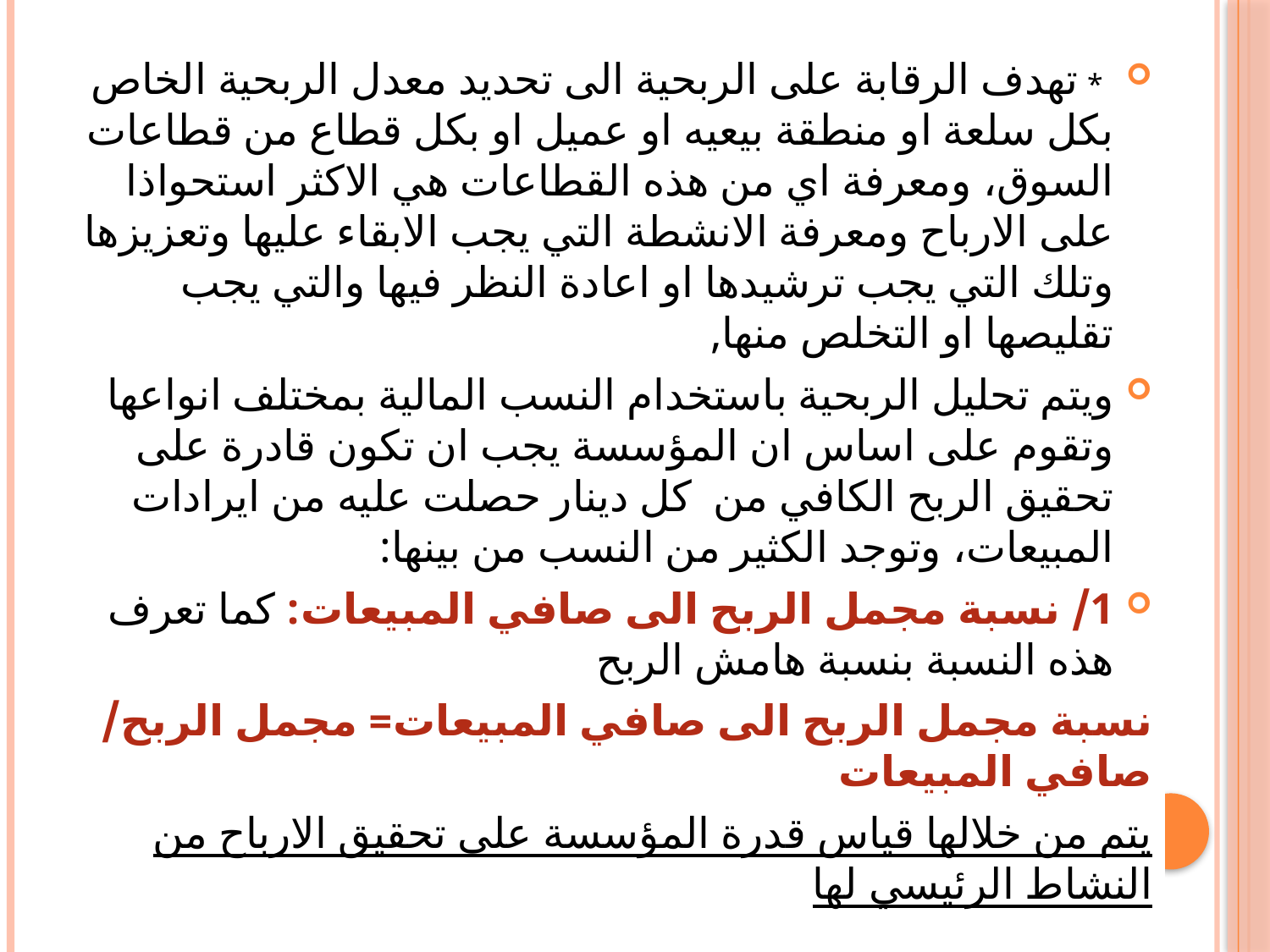

* تهدف الرقابة على الربحية الى تحديد معدل الربحية الخاص بكل سلعة او منطقة بيعيه او عميل او بكل قطاع من قطاعات السوق، ومعرفة اي من هذه القطاعات هي الاكثر استحواذا على الارباح ومعرفة الانشطة التي يجب الابقاء عليها وتعزيزها وتلك التي يجب ترشيدها او اعادة النظر فيها والتي يجب تقليصها او التخلص منها,
ويتم تحليل الربحية باستخدام النسب المالية بمختلف انواعها وتقوم على اساس ان المؤسسة يجب ان تكون قادرة على تحقيق الربح الكافي من  كل دينار حصلت عليه من ايرادات المبيعات، وتوجد الكثير من النسب من بينها:
1/ نسبة مجمل الربح الى صافي المبيعات: كما تعرف هذه النسبة بنسبة هامش الربح
نسبة مجمل الربح الى صافي المبيعات= مجمل الربح/ صافي المبيعات
يتم من خلالها قياس قدرة المؤسسة على تحقيق الارباح من النشاط الرئيسي لها